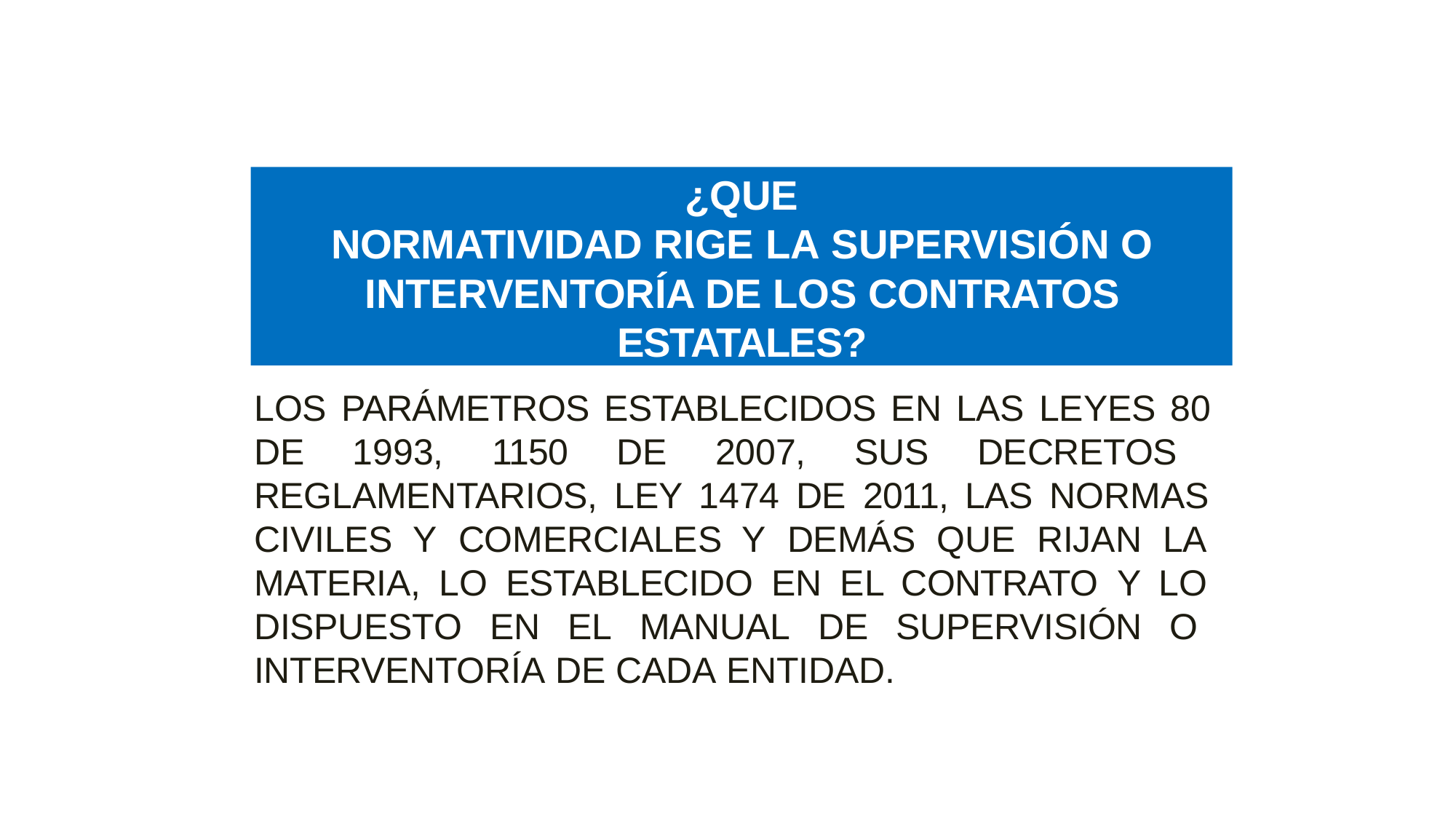

¿QUE
NORMATIVIDAD RIGE LA SUPERVISIÓN O  INTERVENTORÍA DE LOS CONTRATOS  ESTATALES?
LOS PARÁMETROS ESTABLECIDOS EN LAS LEYES 80  DE 1993, 1150 DE 2007, SUS DECRETOS  REGLAMENTARIOS, LEY 1474 DE 2011, LAS NORMAS  CIVILES Y COMERCIALES Y DEMÁS QUE RIJAN LA  MATERIA, LO ESTABLECIDO EN EL CONTRATO Y LO  DISPUESTO EN EL MANUAL DE SUPERVISIÓN O  INTERVENTORÍA DE CADA ENTIDAD.